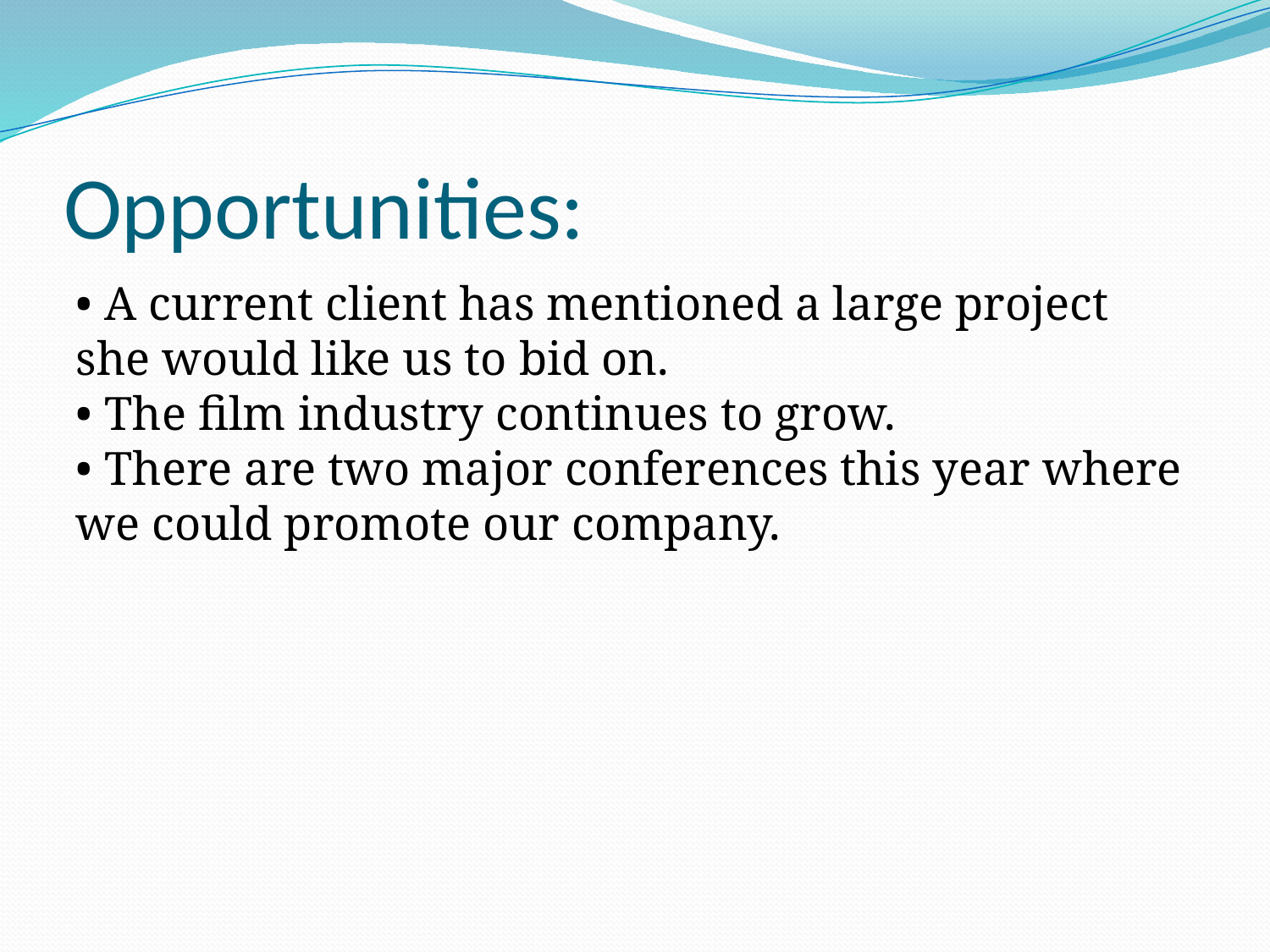

# Opportunities:
• A current client has mentioned a large project she would like us to bid on.
• The film industry continues to grow.
• There are two major conferences this year where we could promote our company.